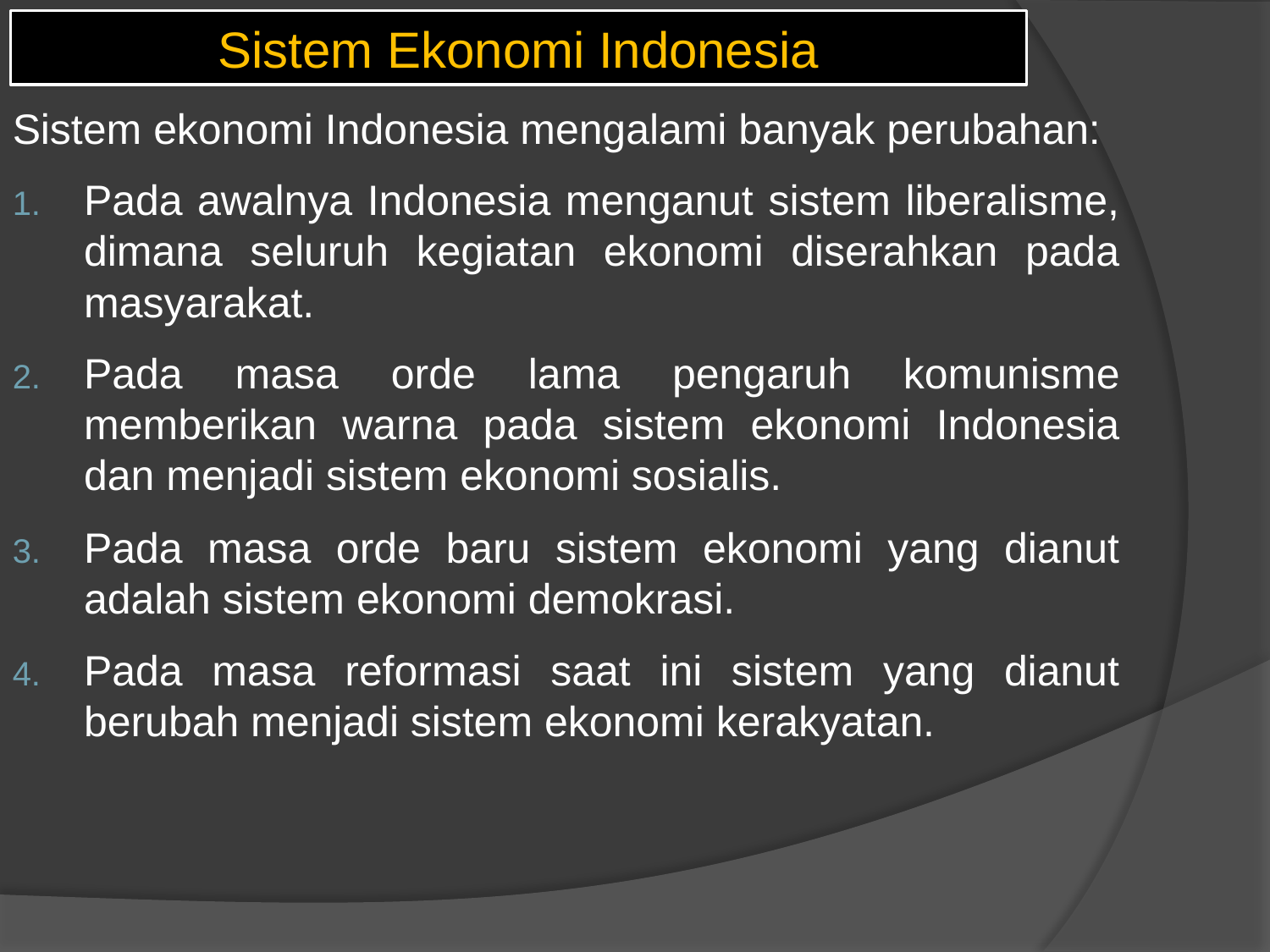

# Sistem Ekonomi Indonesia
Sistem ekonomi Indonesia mengalami banyak perubahan:
Pada awalnya Indonesia menganut sistem liberalisme, dimana seluruh kegiatan ekonomi diserahkan pada masyarakat.
Pada masa orde lama pengaruh komunisme memberikan warna pada sistem ekonomi Indonesia dan menjadi sistem ekonomi sosialis.
Pada masa orde baru sistem ekonomi yang dianut adalah sistem ekonomi demokrasi.
Pada masa reformasi saat ini sistem yang dianut berubah menjadi sistem ekonomi kerakyatan.